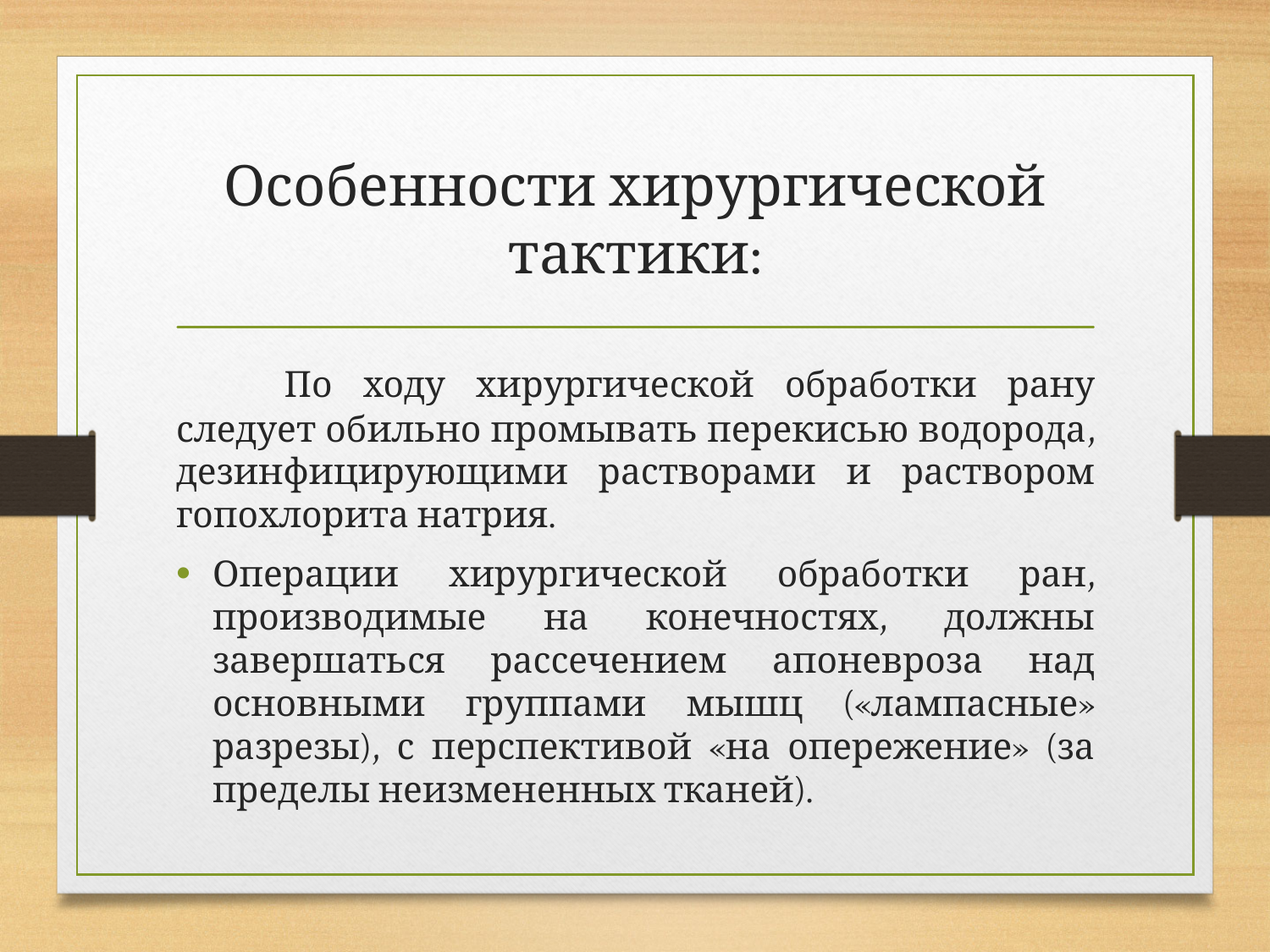

# Особенности хирургической тактики:
	По ходу хирургической обработки рану следует обильно промывать перекисью водорода, дезинфицирующими растворами и раствором гопохлорита натрия.
Операции хирургической обработки ран, производимые на конечностях, должны завершаться рассечением апоневроза над основными группами мышц («лампасные» разрезы), с перспективой «на опережение» (за пределы неизмененных тканей).